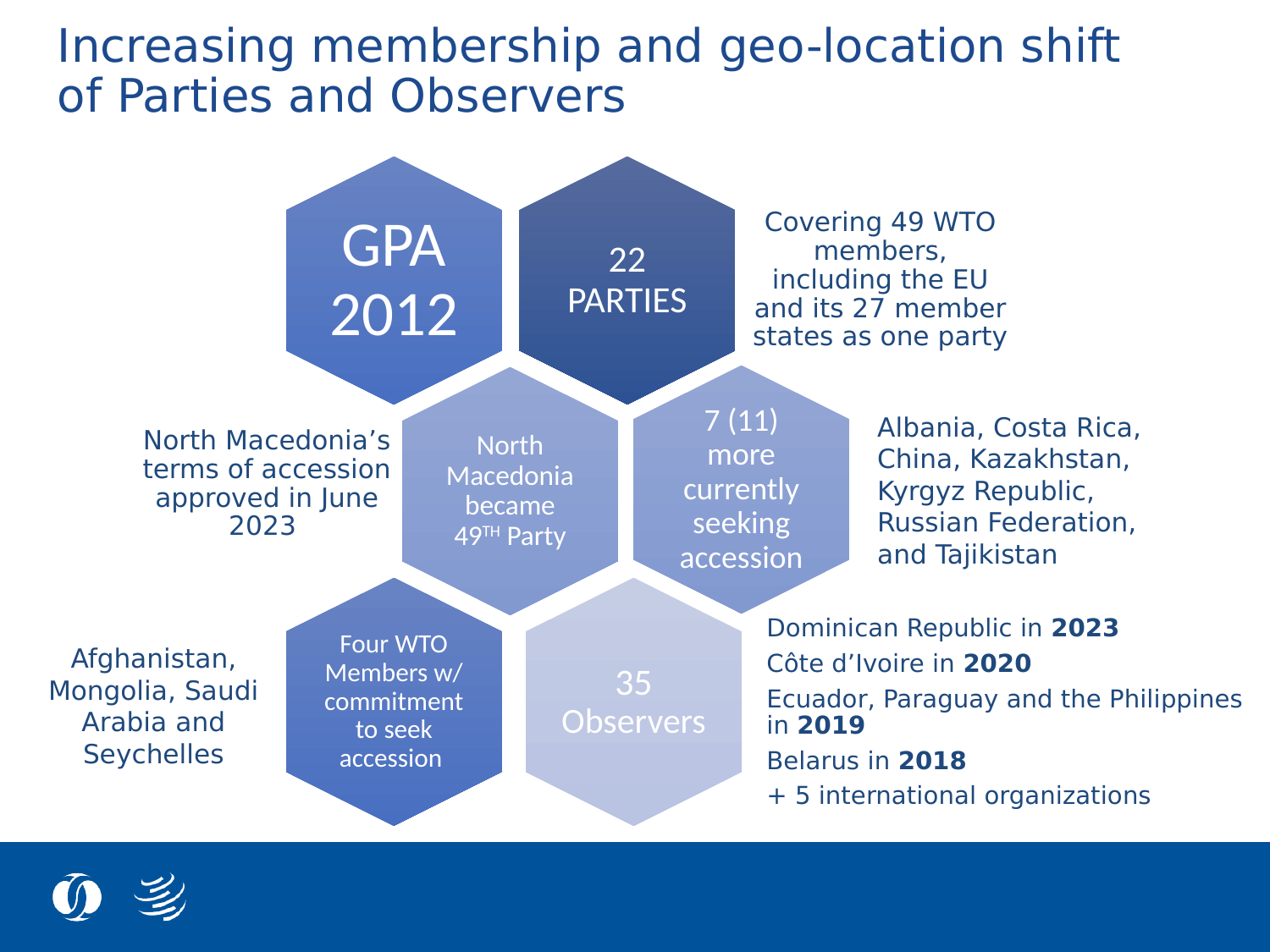

# Increasing membership and geo-location shift of Parties and Observers
22 PARTIES
Covering 49 WTO members, including the EU and its 27 member states as one party
GPA 2012
North Macedonia became 49TH Party
North Macedonia’s terms of accession approved in June 2023
35 Observers
7 (11) more currently seeking accession
Four WTO Members w/ commitment to seek accession
Albania, Costa Rica, China, Kazakhstan, Kyrgyz Republic, Russian Federation, and Tajikistan
Dominican Republic in 2023
Côte d’Ivoire in 2020
Ecuador, Paraguay and the Philippines in 2019
Belarus in 2018
+ 5 international organizations
Afghanistan, Mongolia, Saudi Arabia and Seychelles